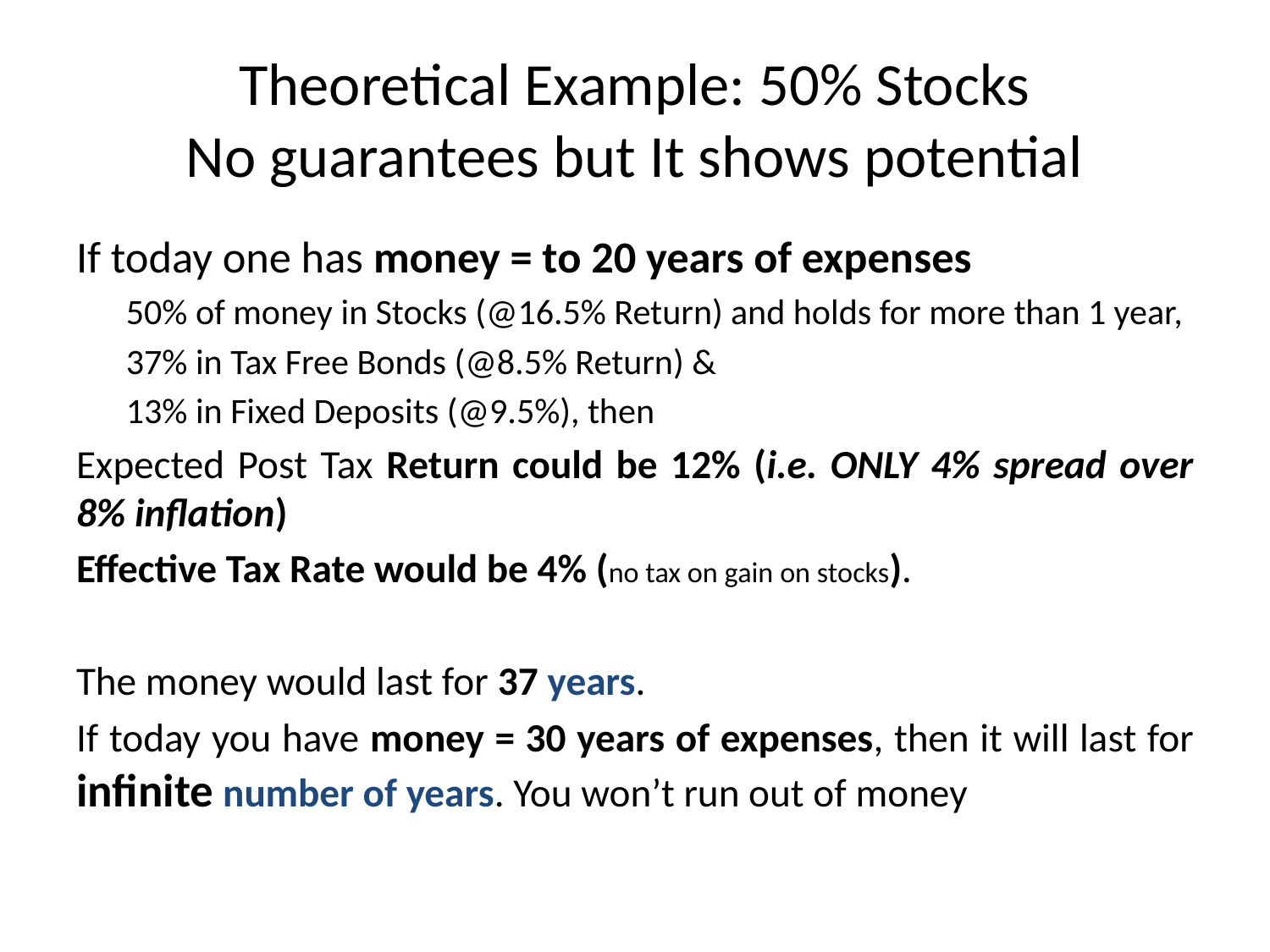

# Theoretical Example: 50% Stocks No guarantees but It shows potential
If today one has money = to 20 years of expenses
50% of money in Stocks (@16.5% Return) and holds for more than 1 year,
37% in Tax Free Bonds (@8.5% Return) &
13% in Fixed Deposits (@9.5%), then
Expected Post Tax Return could be 12% (i.e. ONLY 4% spread over 8% inflation)
Effective Tax Rate would be 4% (no tax on gain on stocks).

The money would last for 37 years.
If today you have money = 30 years of expenses, then it will last for infinite number of years. You won’t run out of money